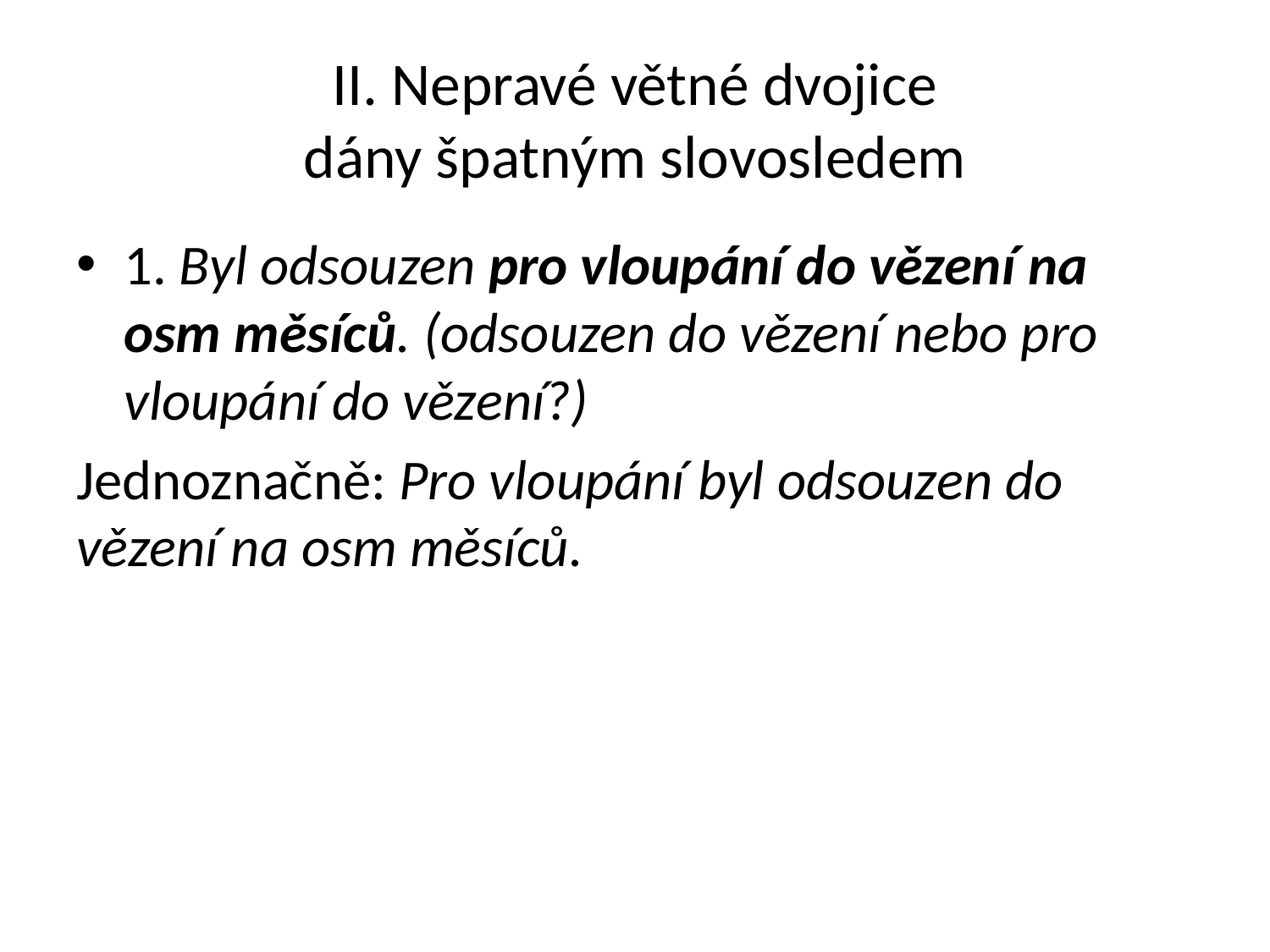

# II. Nepravé větné dvojice dány špatným slovosledem
1. Byl odsouzen pro vloupání do vězení na osm měsíců. (odsouzen do vězení nebo pro vloupání do vězení?)
Jednoznačně: Pro vloupání byl odsouzen do vězení na osm měsíců.